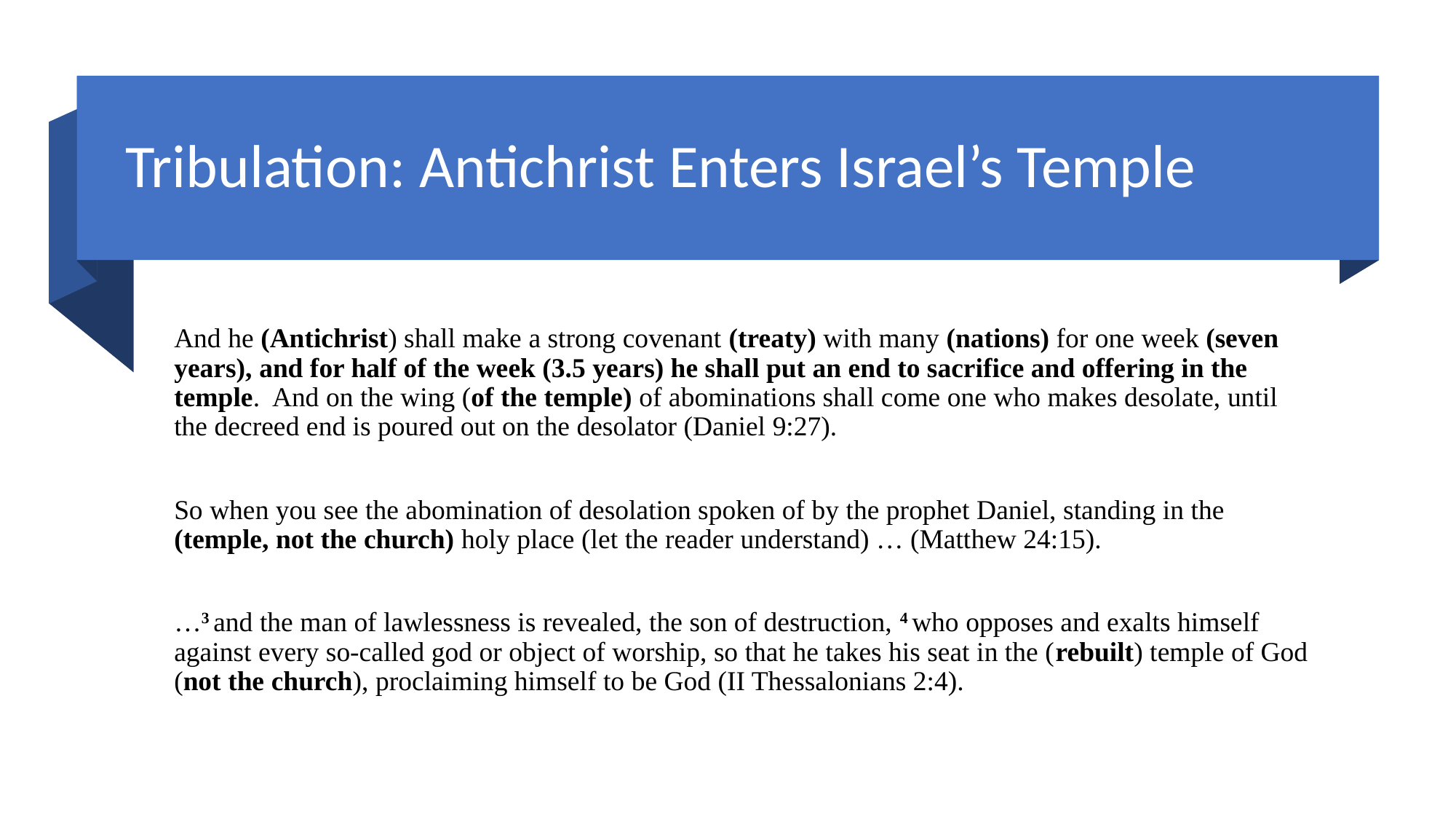

# Tribulation: Antichrist Enters Israel’s Temple

And he (Antichrist) shall make a strong covenant (treaty) with many (nations) for one week (seven years), and for half of the week (3.5 years) he shall put an end to sacrifice and offering in the temple.  And on the wing (of the temple) of abominations shall come one who makes desolate, until the decreed end is poured out on the desolator (Daniel 9:27).

So when you see the abomination of desolation spoken of by the prophet Daniel, standing in the (temple, not the church) holy place (let the reader understand) … (Matthew 24:15).

…3 and the man of lawlessness is revealed, the son of destruction, 4 who opposes and exalts himself against every so-called god or object of worship, so that he takes his seat in the (rebuilt) temple of God (not the church), proclaiming himself to be God (II Thessalonians 2:4).